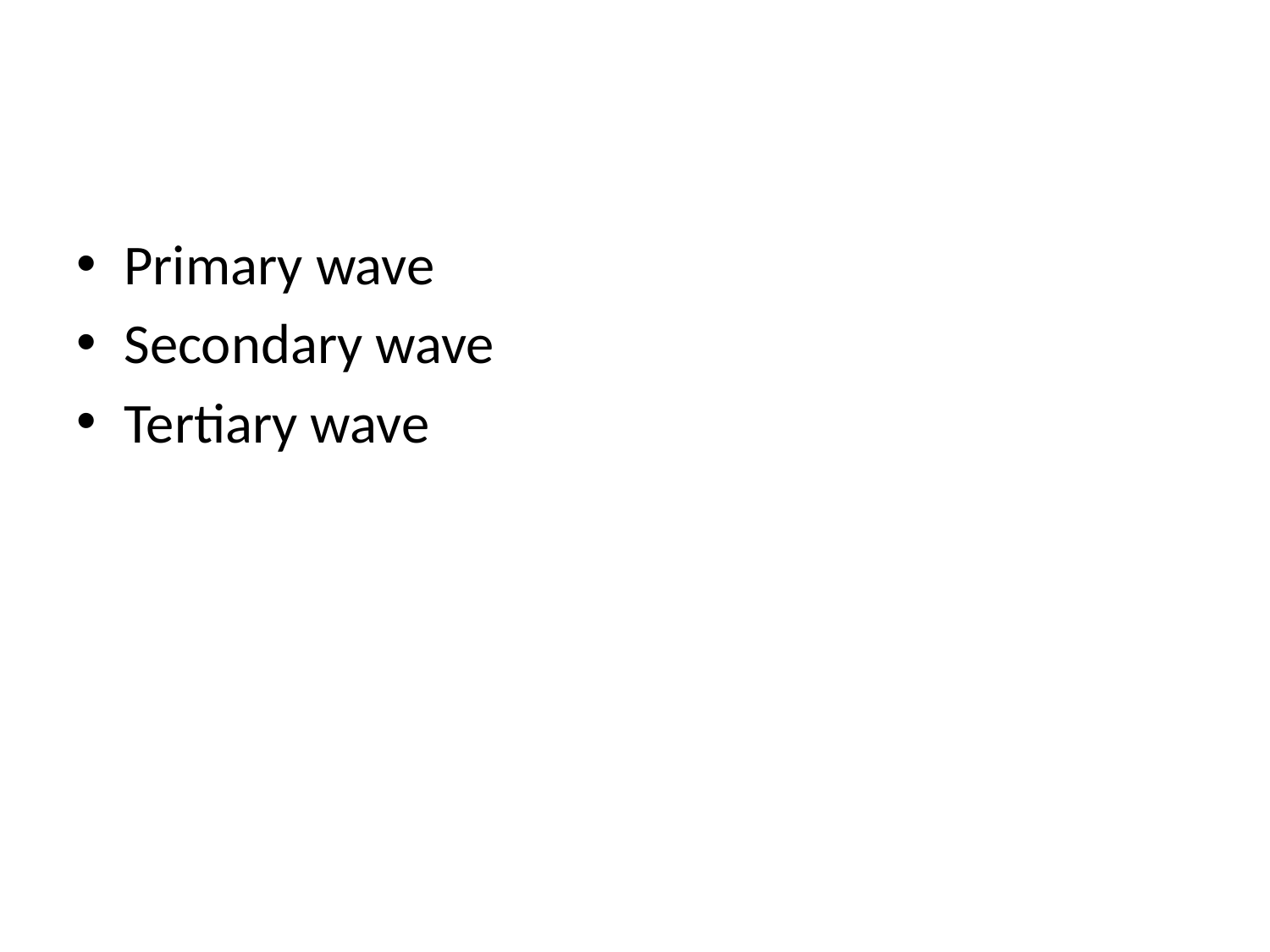

#
Primary wave
Secondary wave
Tertiary wave